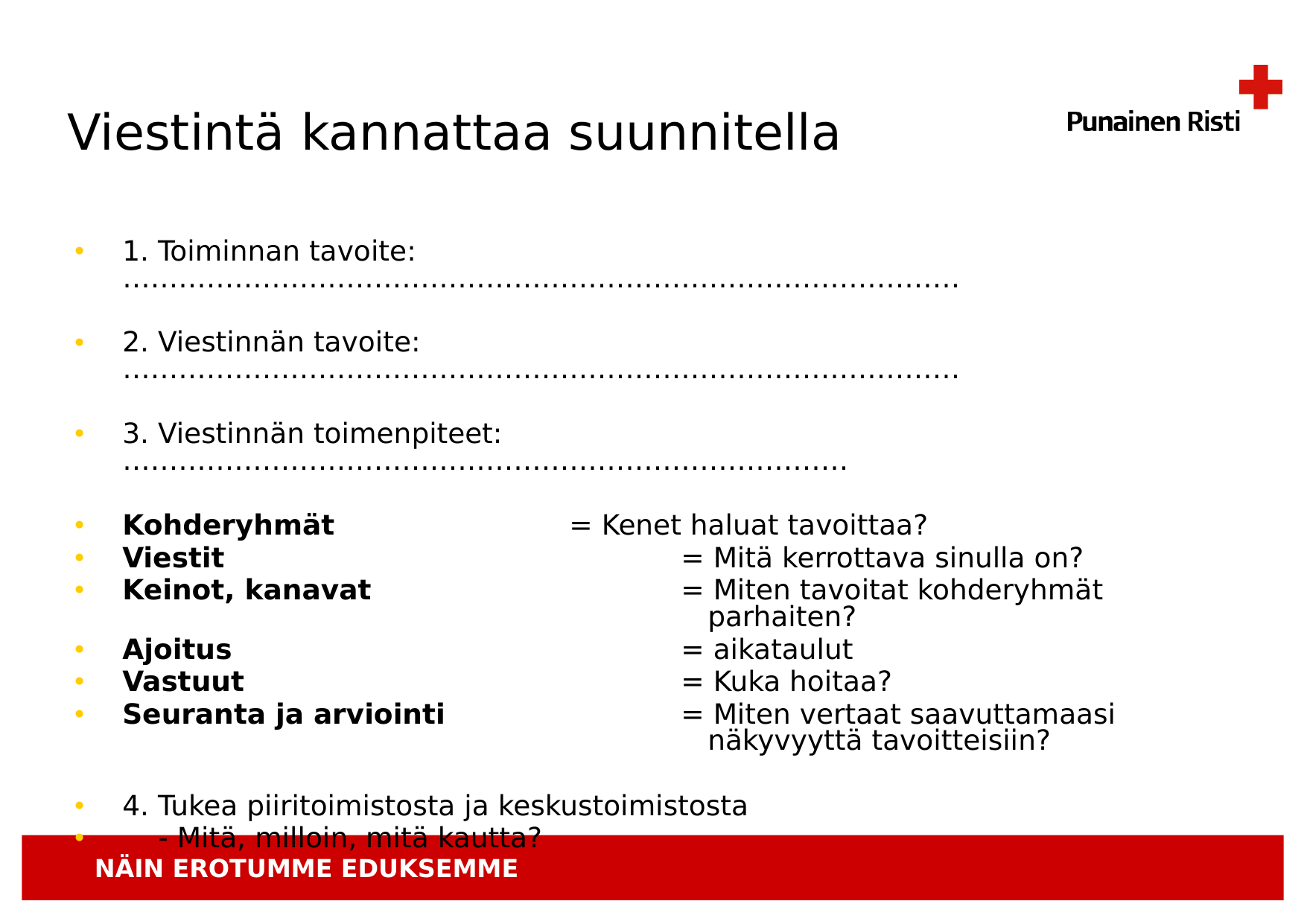

# Viestintä kannattaa suunnitella
1. Toiminnan tavoite:………………………………………………………………………………

2. Viestinnän tavoite: ………………………………………………………………………………

3. Viestinnän toimenpiteet: ……………………………………………………………………

Kohderyhmät 			= Kenet haluat tavoittaa?
Viestit 				= Mitä kerrottava sinulla on?
Keinot, kanavat 			= Miten tavoitat kohderyhmät 						   parhaiten?
Ajoitus 				= aikataulut
Vastuut 				= Kuka hoitaa?
Seuranta ja arviointi 			= Miten vertaat saavuttamaasi 						   näkyvyyttä tavoitteisiin?

4. Tukea piiritoimistosta ja keskustoimistosta
    - Mitä, milloin, mitä kautta?